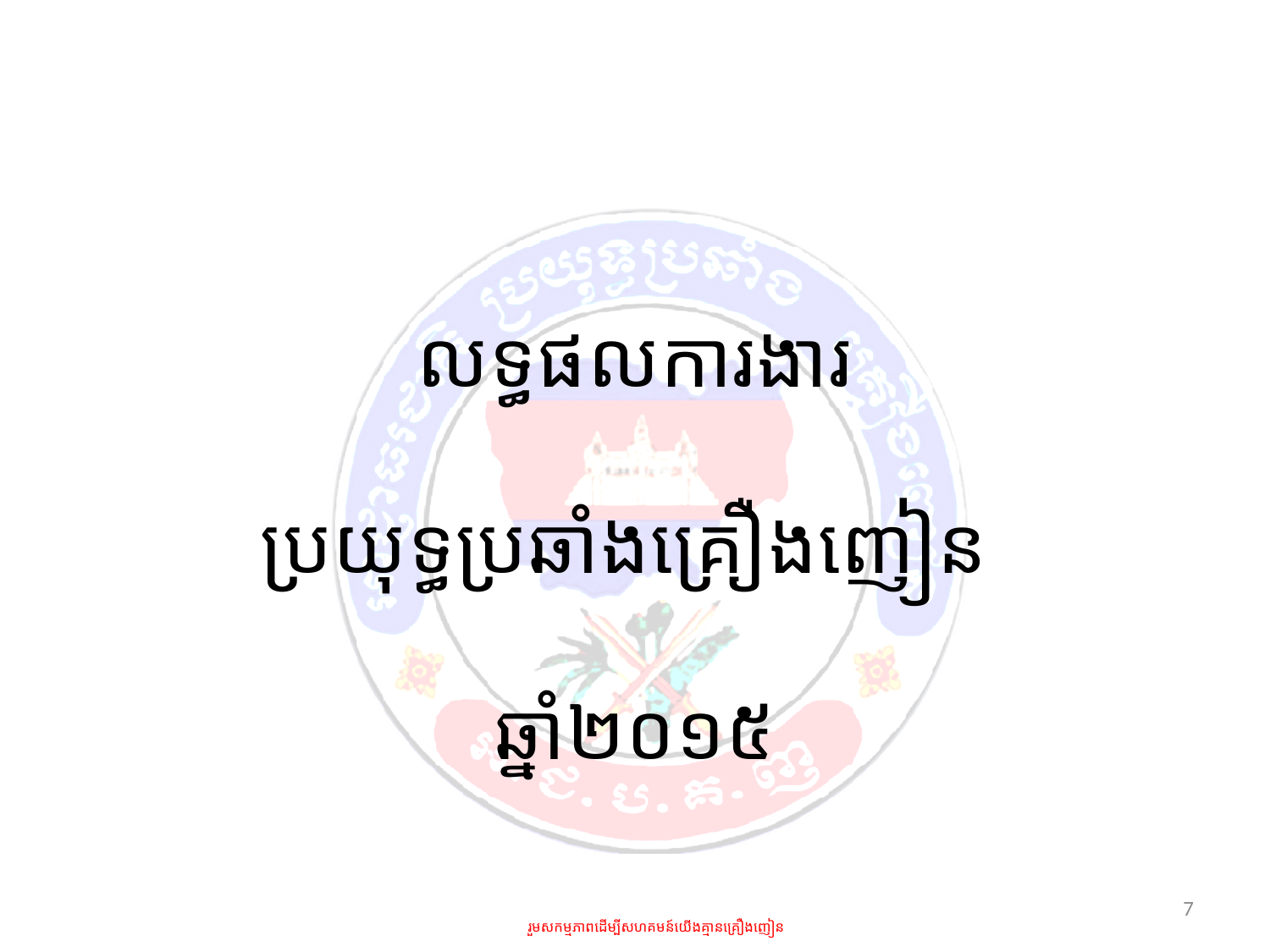

# លទ្ធផលការងារ​ ប្រយុទ្ធប្រឆាំងគ្រឿងញៀន ឆ្នាំ២០១៥
7
រួមសកម្មភាពដើម្បីសហគមន៍យើងគ្មានគ្រឿងញៀន